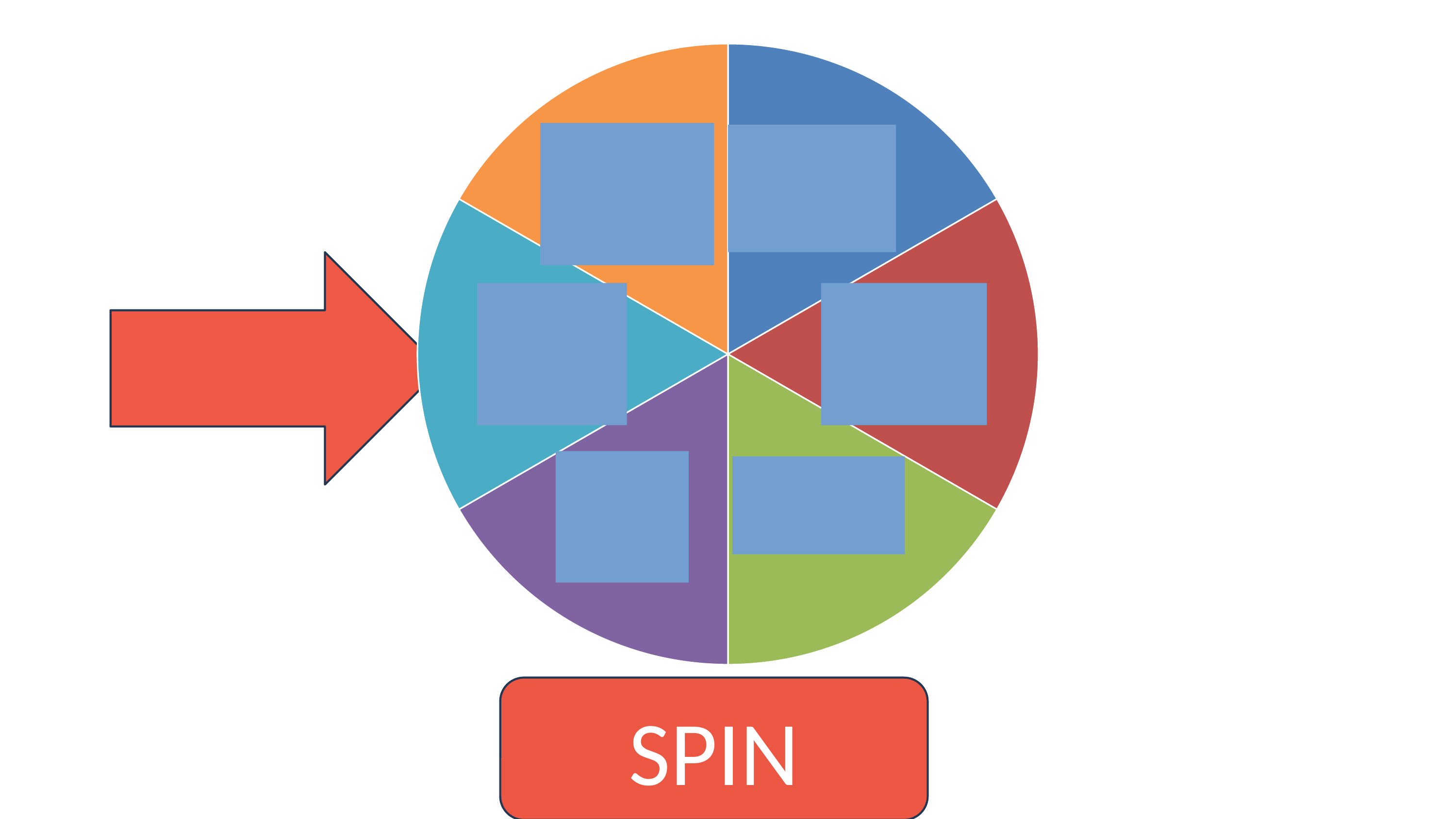

### Chart

| Category | Sales |
|---|---|
| sunny | 20.0 |
| rainy | 20.0 |
| cloudy | 20.0 |
| snowy | 20.0 |
| foggy | 20.0 |
| windy | 20.0 |
SPIN